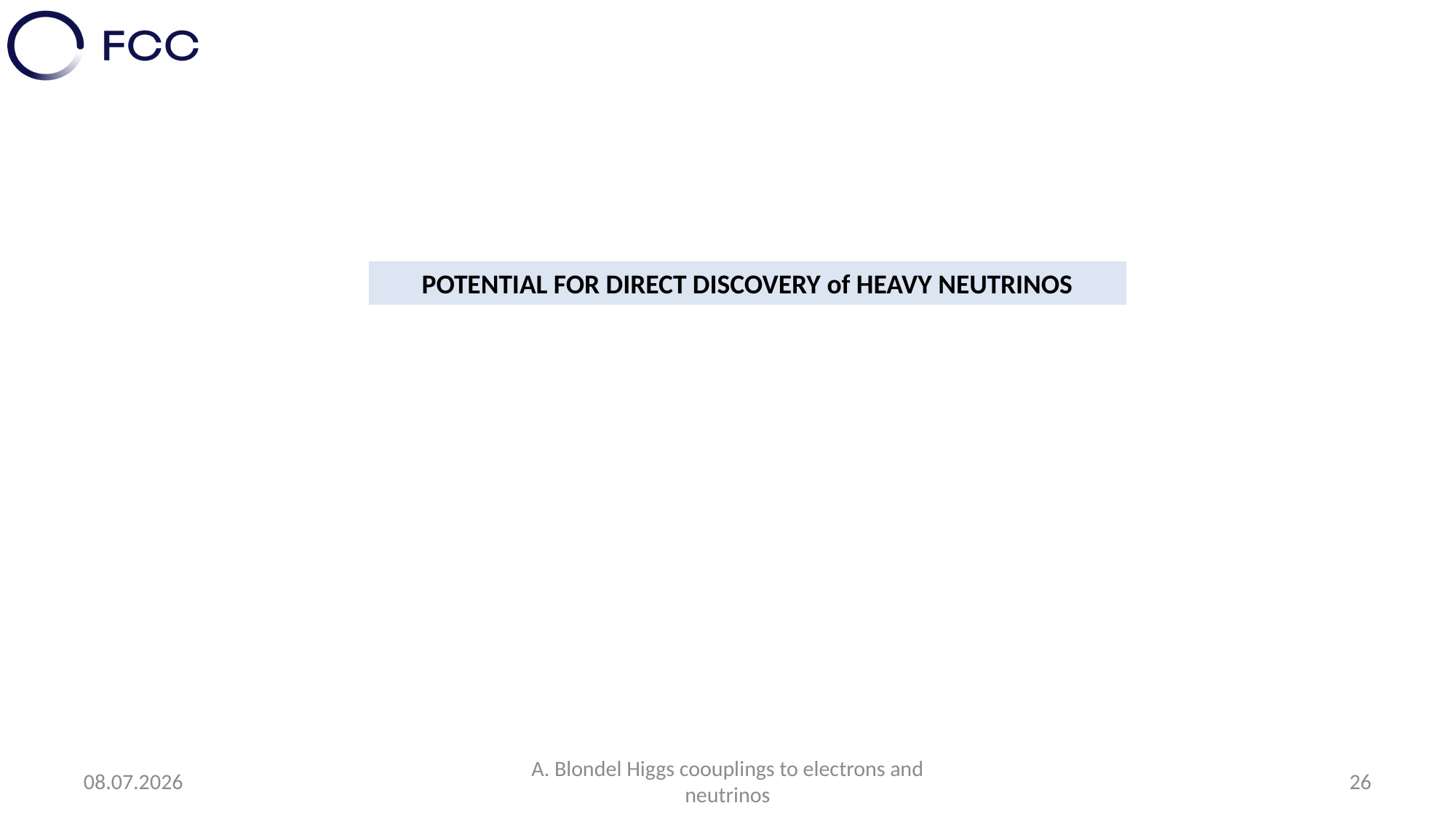

POTENTIAL FOR DIRECT DISCOVERY of HEAVY NEUTRINOS
08.07.2026
A. Blondel Higgs coouplings to electrons and neutrinos
26